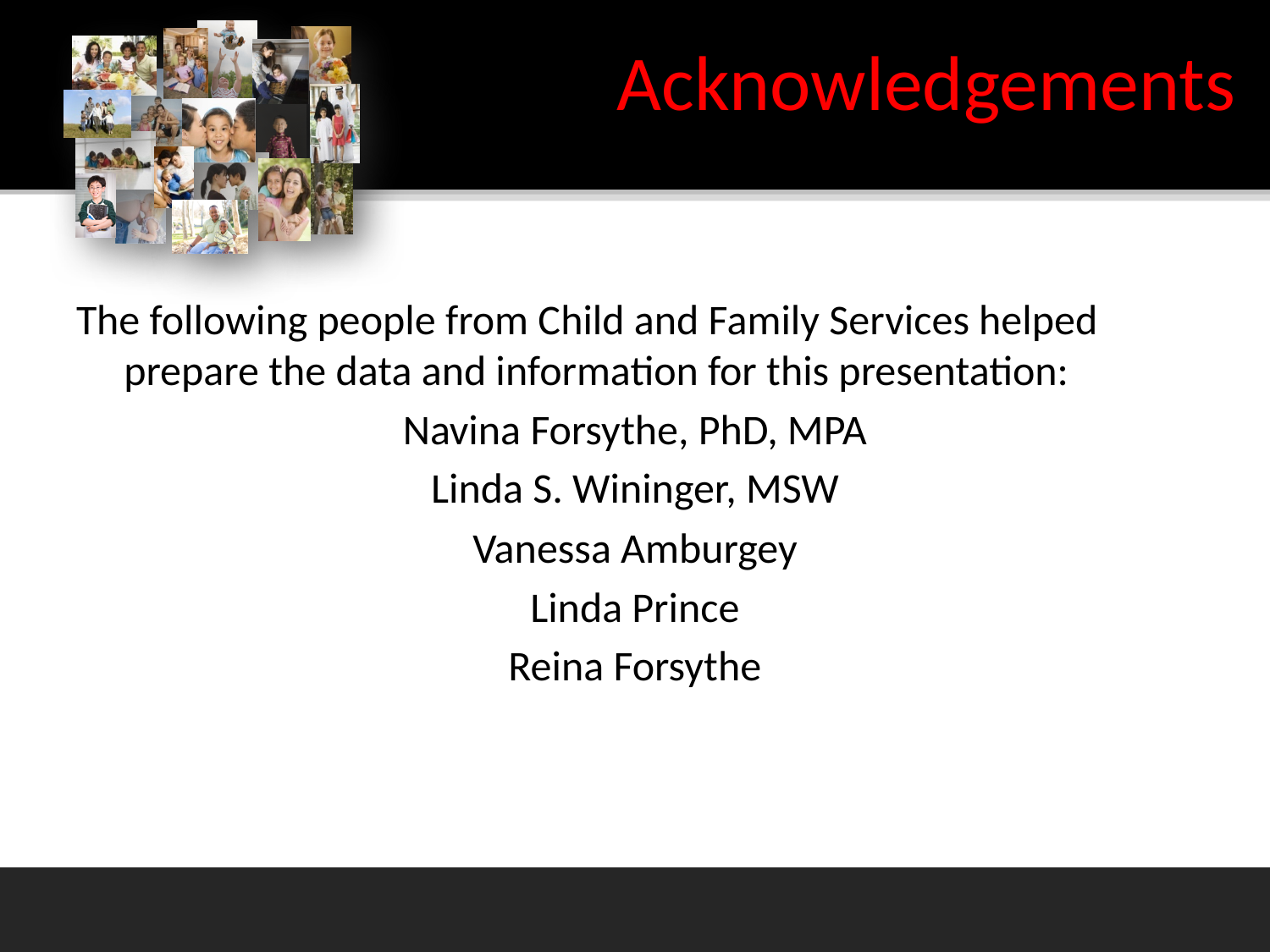

# Acknowledgements
The following people from Child and Family Services helped prepare the data and information for this presentation:
Navina Forsythe, PhD, MPA
Linda S. Wininger, MSW
Vanessa Amburgey
Linda Prince
Reina Forsythe